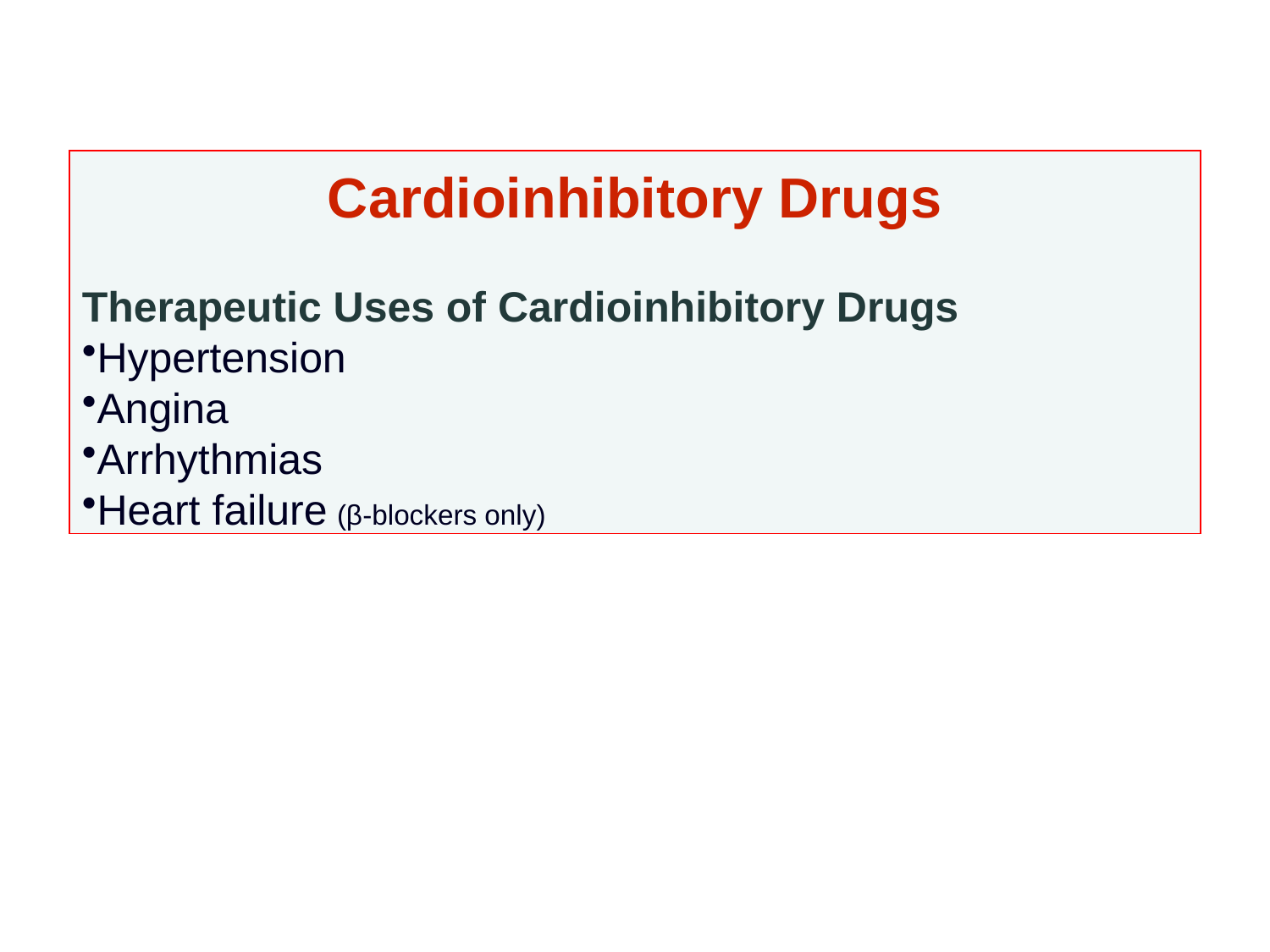

Cardioinhibitory Drugs

Therapeutic Uses of Cardioinhibitory Drugs
Hypertension
Angina
Arrhythmias
Heart failure (β-blockers only)